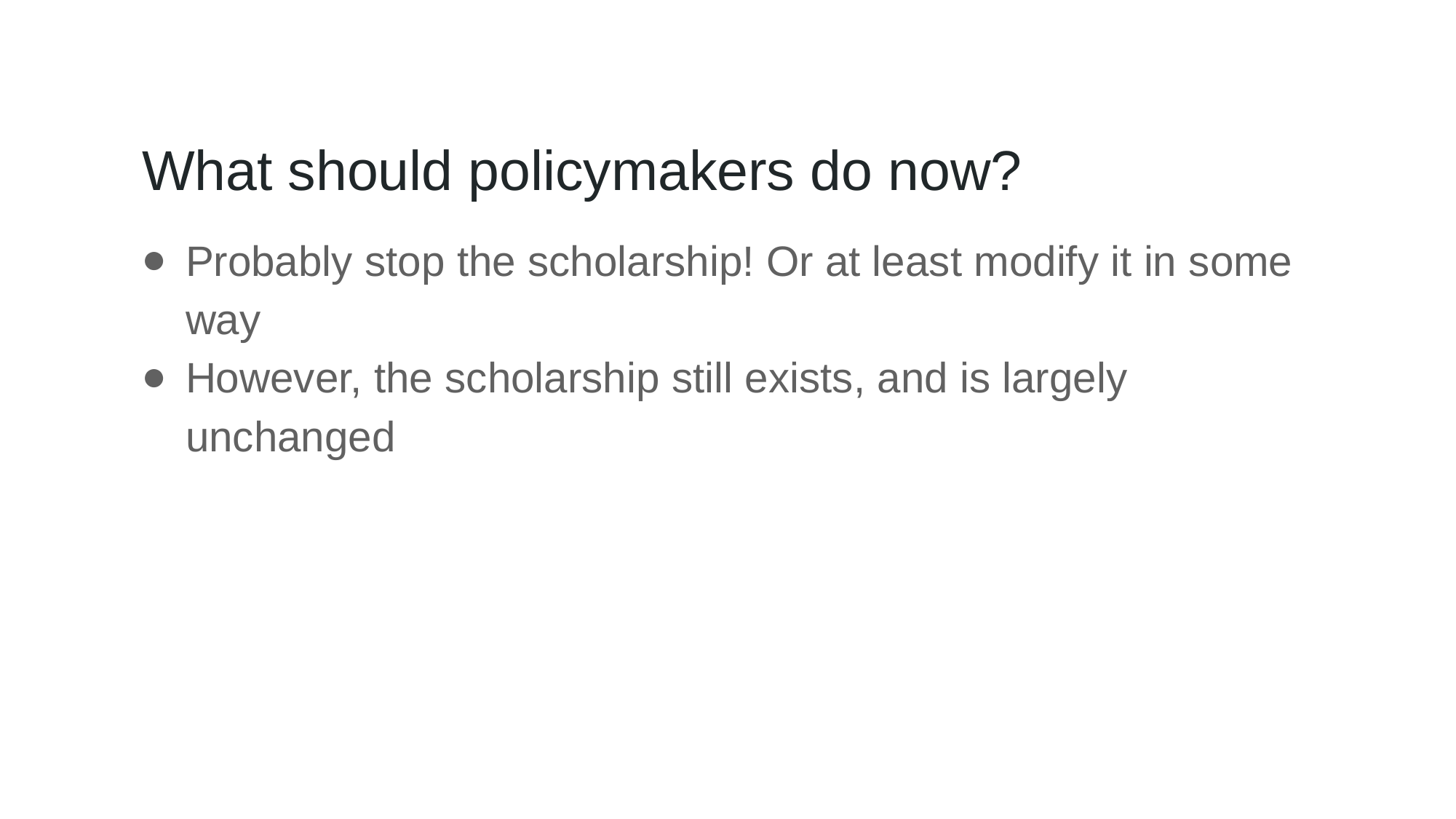

# What should policymakers do now?
Probably stop the scholarship! Or at least modify it in some way
However, the scholarship still exists, and is largely unchanged